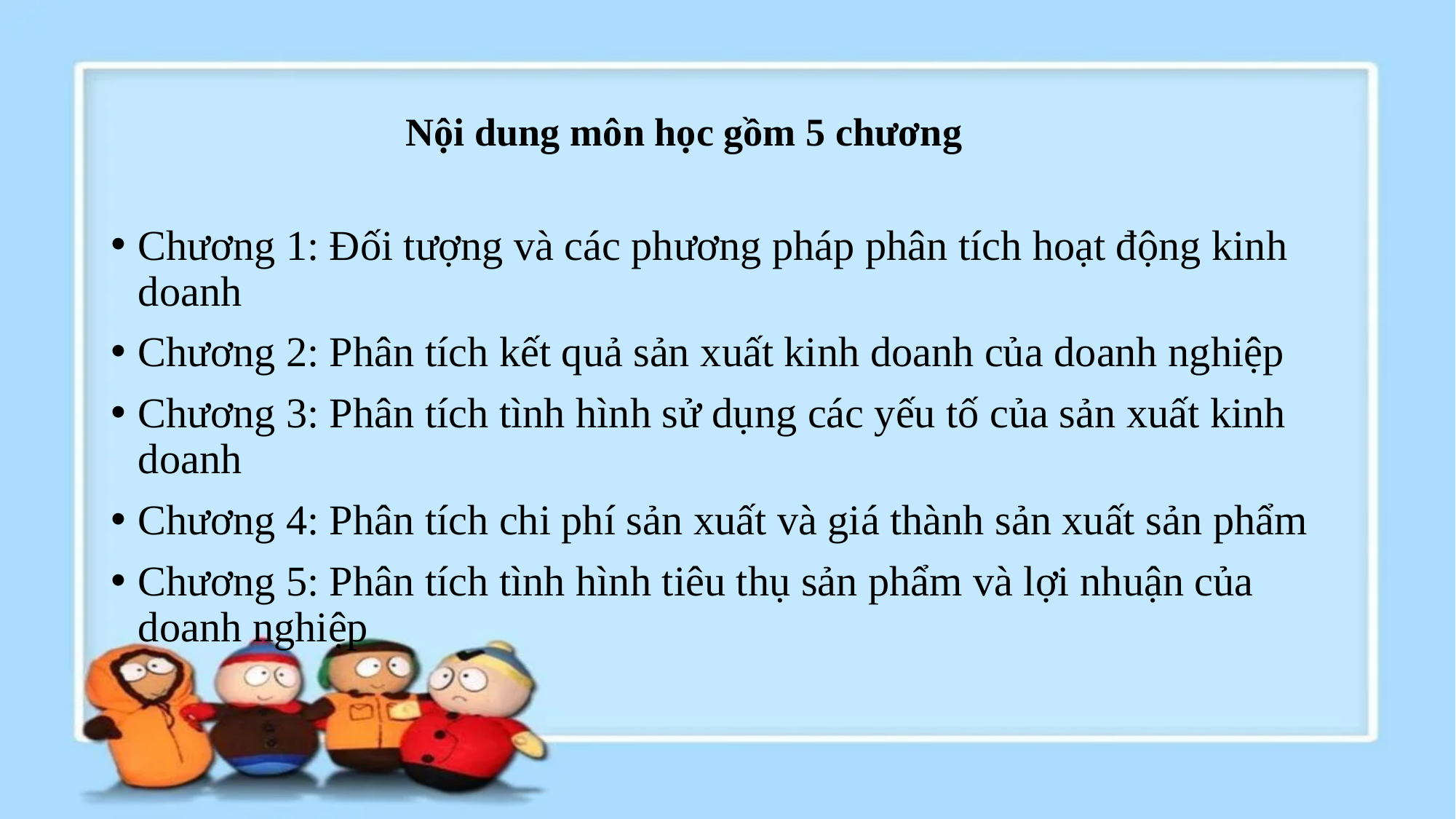

# Nội dung môn học gồm 5 chương
Chương 1: Đối tượng và các phương pháp phân tích hoạt động kinh doanh
Chương 2: Phân tích kết quả sản xuất kinh doanh của doanh nghiệp
Chương 3: Phân tích tình hình sử dụng các yếu tố của sản xuất kinh doanh
Chương 4: Phân tích chi phí sản xuất và giá thành sản xuất sản phẩm
Chương 5: Phân tích tình hình tiêu thụ sản phẩm và lợi nhuận của doanh nghiệp